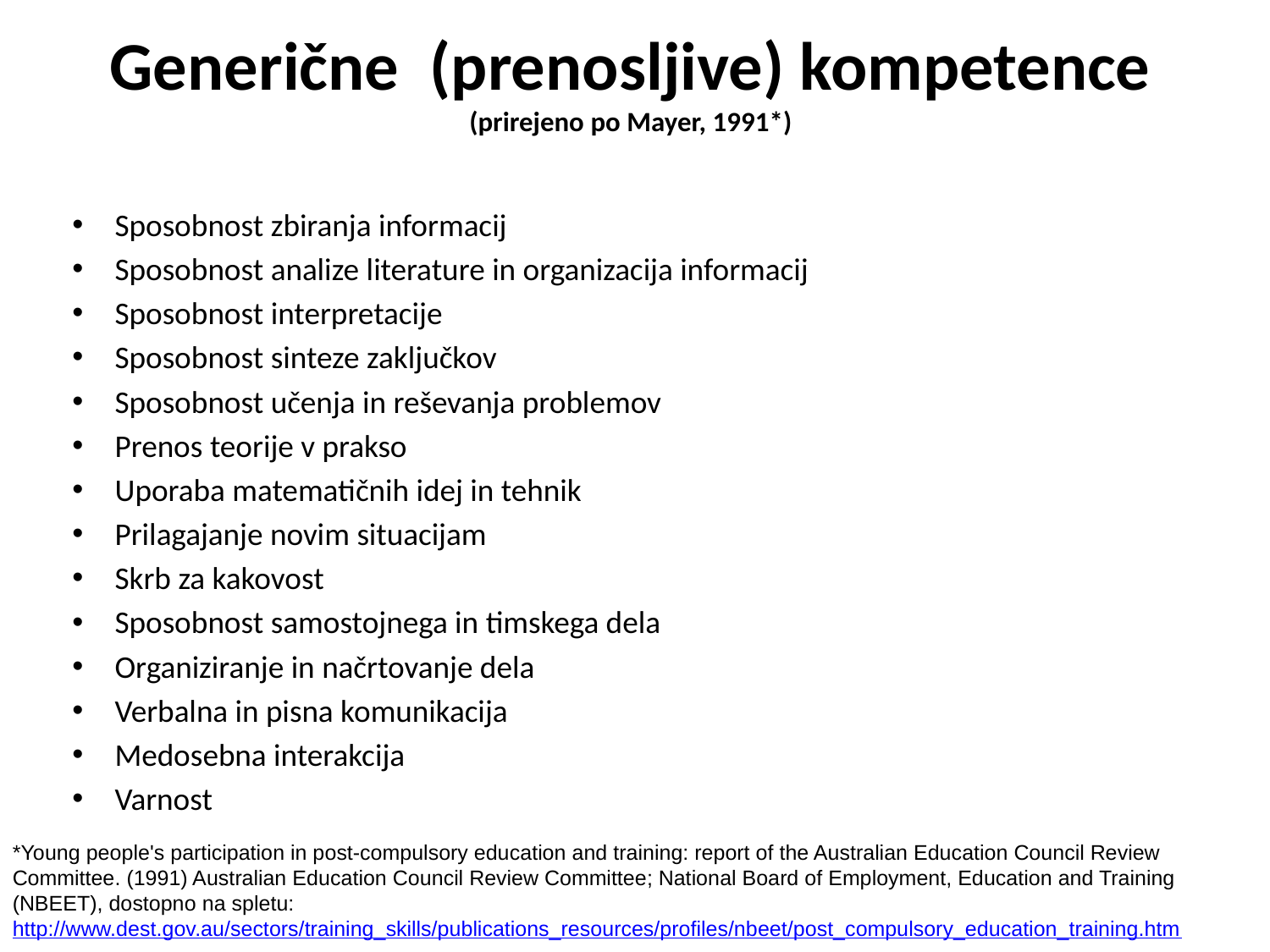

# Generične  (prenosljive) kompetence (prirejeno po Mayer, 1991*)
Sposobnost zbiranja informacij
Sposobnost analize literature in organizacija informacij
Sposobnost interpretacije
Sposobnost sinteze zaključkov
Sposobnost učenja in reševanja problemov
Prenos teorije v prakso
Uporaba matematičnih idej in tehnik
Prilagajanje novim situacijam
Skrb za kakovost
Sposobnost samostojnega in timskega dela
Organiziranje in načrtovanje dela
Verbalna in pisna komunikacija
Medosebna interakcija
Varnost
*Young people's participation in post-compulsory education and training: report of the Australian Education Council Review Committee. (1991) Australian Education Council Review Committee; National Board of Employment, Education and Training (NBEET), dostopno na spletu: http://www.dest.gov.au/sectors/training_skills/publications_resources/profiles/nbeet/post_compulsory_education_training.htm